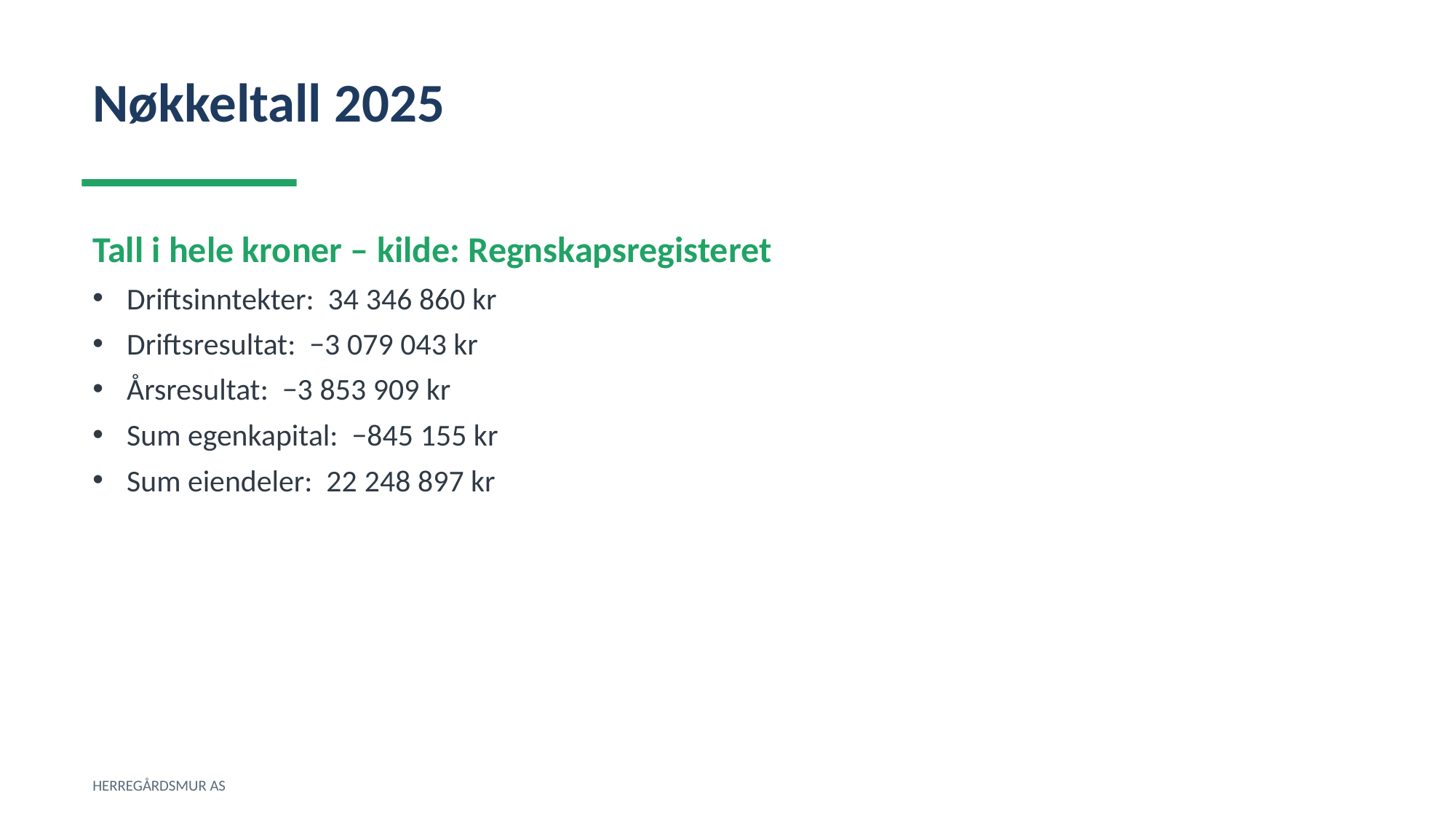

Nøkkeltall 2025

Tall i hele kroner – kilde: Regnskapsregisteret
Driftsinntekter:  34 346 860 kr
Driftsresultat:  −3 079 043 kr
Årsresultat:  −3 853 909 kr
Sum egenkapital:  −845 155 kr
Sum eiendeler:  22 248 897 kr
HERREGÅRDSMUR AS